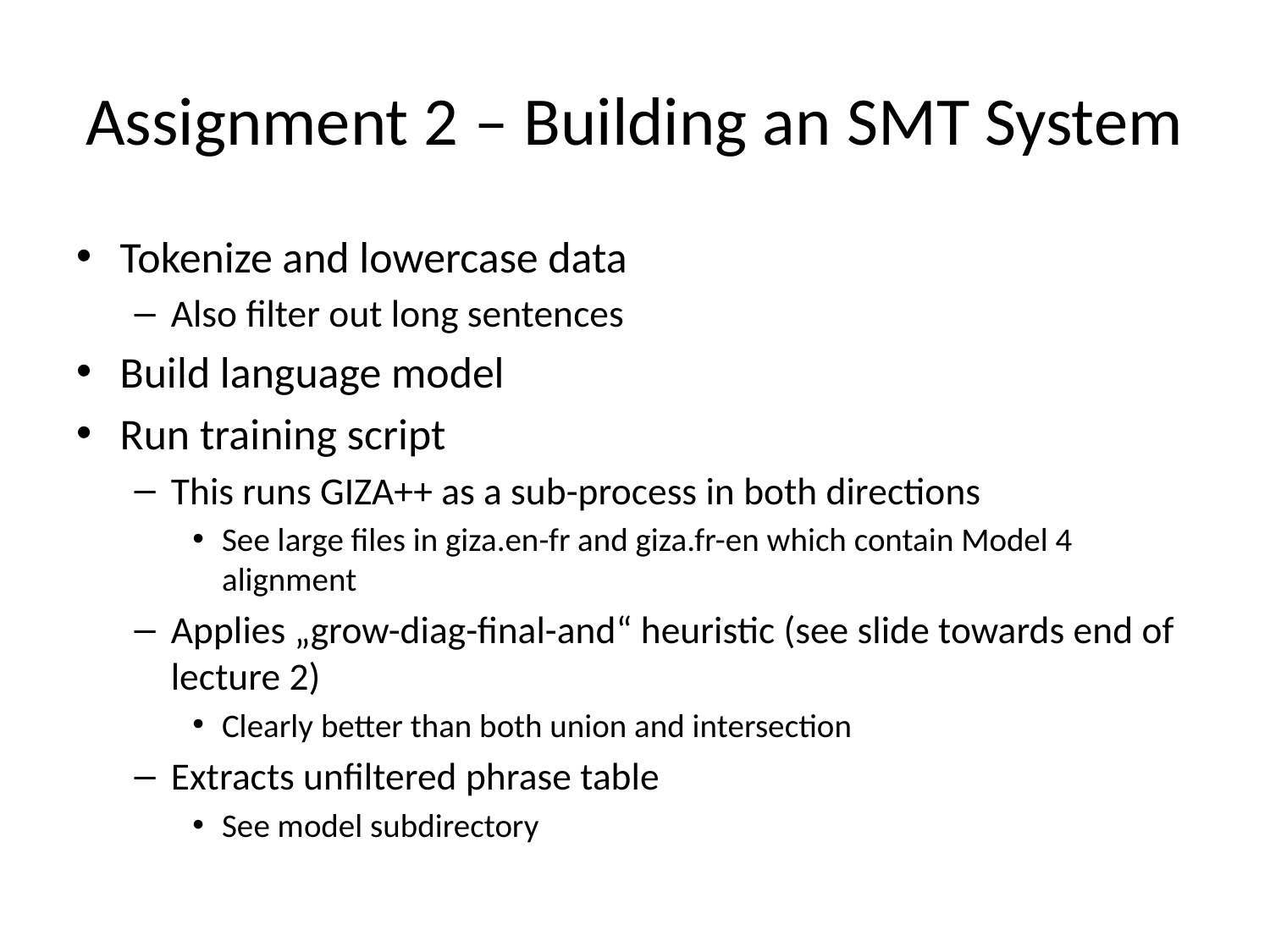

# Assignment 2 – Building an SMT System
Tokenize and lowercase data
Also filter out long sentences
Build language model
Run training script
This runs GIZA++ as a sub-process in both directions
See large files in giza.en-fr and giza.fr-en which contain Model 4 alignment
Applies „grow-diag-final-and“ heuristic (see slide towards end of lecture 2)
Clearly better than both union and intersection
Extracts unfiltered phrase table
See model subdirectory